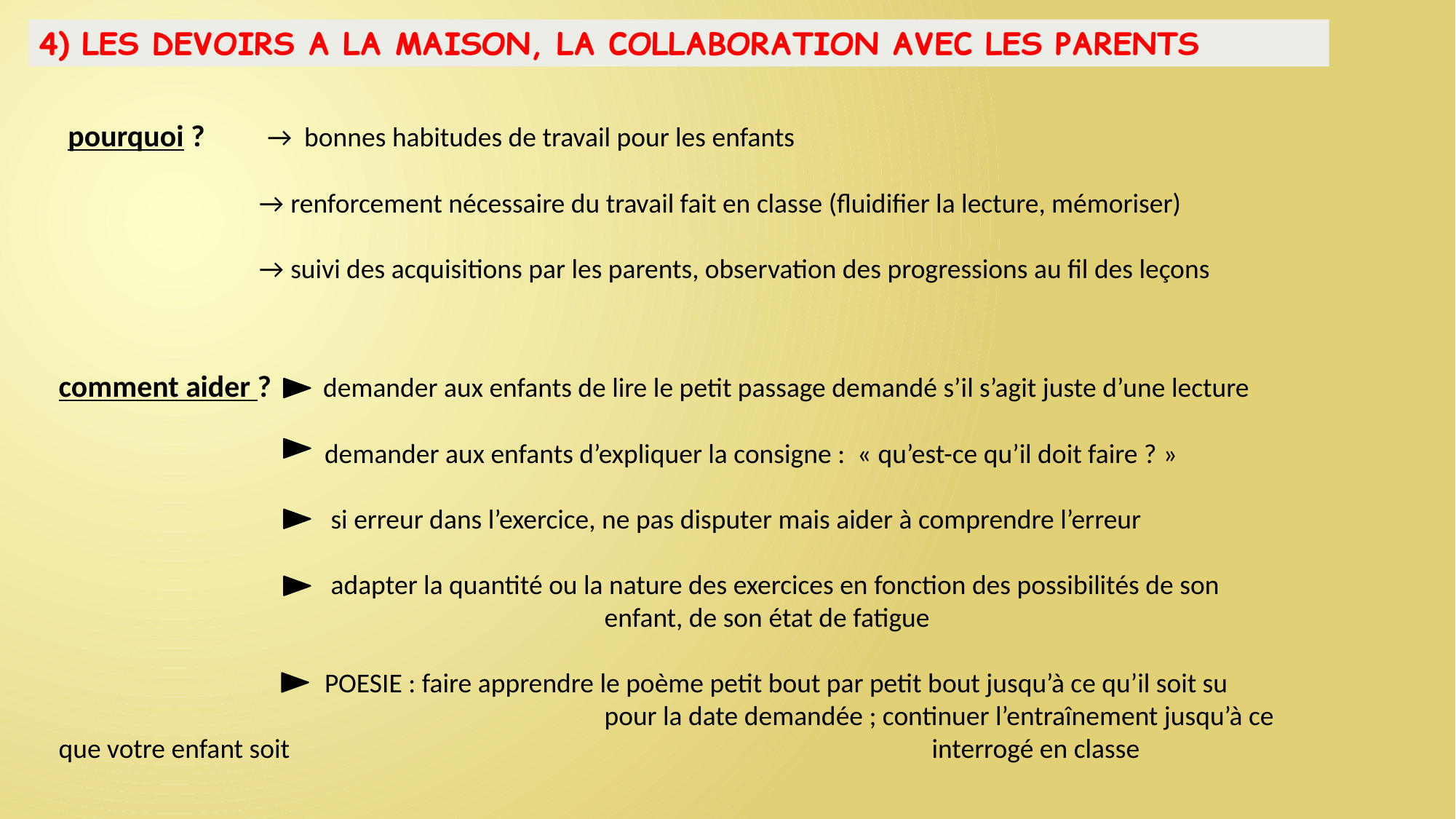

4) LES DEVOIRS A LA MAISON, LA COLLABORATION AVEC LES PARENTS
pourquoi ?         →  bonnes habitudes de travail pour les enfants

                               → renforcement nécessaire du travail fait en classe (fluidifier la lecture, mémoriser)

                               → suivi des acquisitions par les parents, observation des progressions au fil des leçons
comment aider ?        demander aux enfants de lire le petit passage demandé s’il s’agit juste d’une lecture

                                           demander aux enfants d’expliquer la consigne :  « qu’est-ce qu’il doit faire ? »

                                            si erreur dans l’exercice, ne pas disputer mais aider à comprendre l’erreur

                                            adapter la quantité ou la nature des exercices en fonction des possibilités de son        					enfant, de son état de fatigue

                                           POESIE : faire apprendre le poème petit bout par petit bout jusqu’à ce qu’il soit su          					pour la date demandée ; continuer l’entraînement jusqu’à ce que votre enfant soit 						interrogé en classe